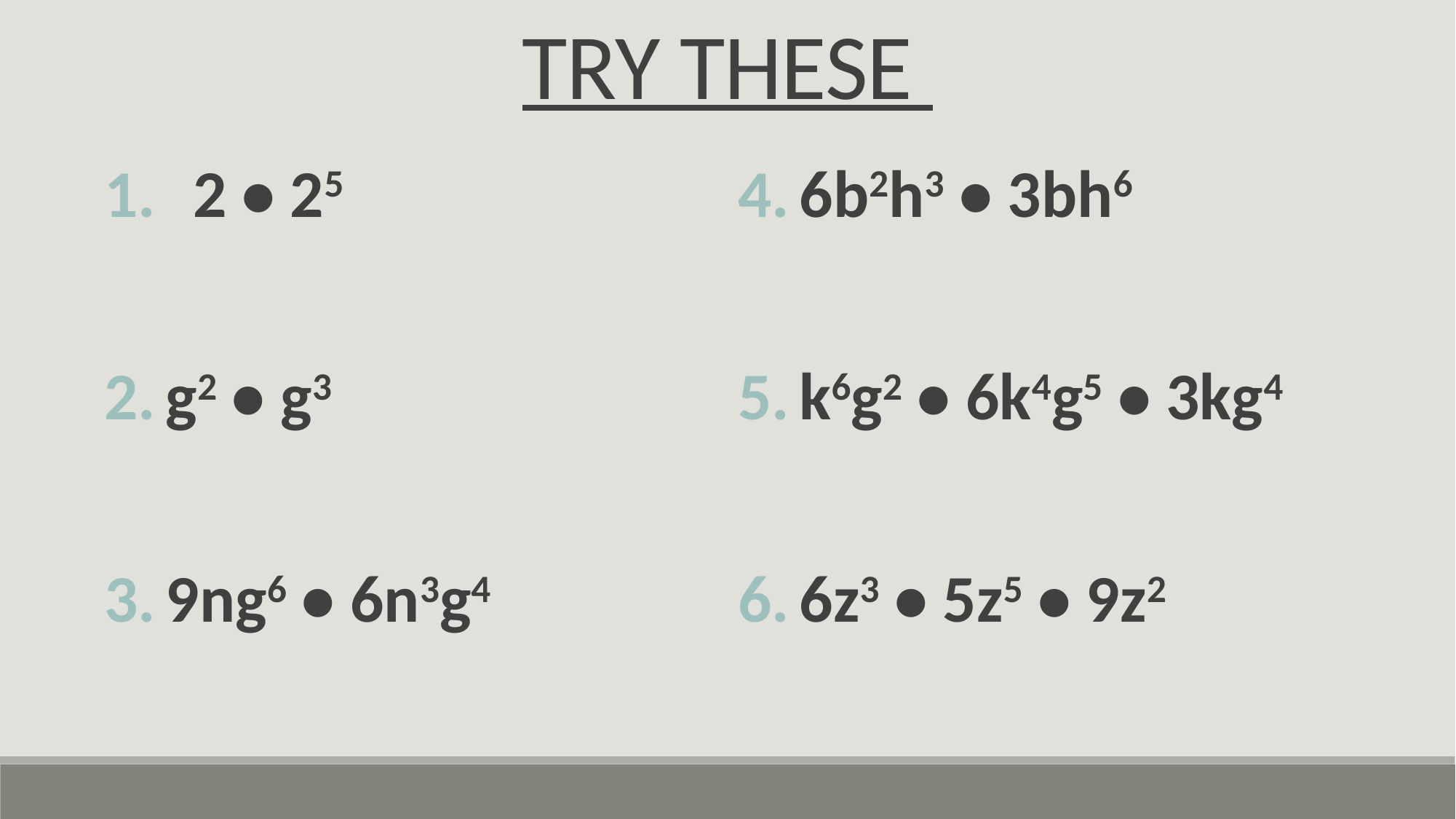

TRY THESE
2 • 25

g2 • g3

9ng6 • 6n3g4

6b2h3 • 3bh6

k6g2 • 6k4g5 • 3kg4

6z3 • 5z5 • 9z2